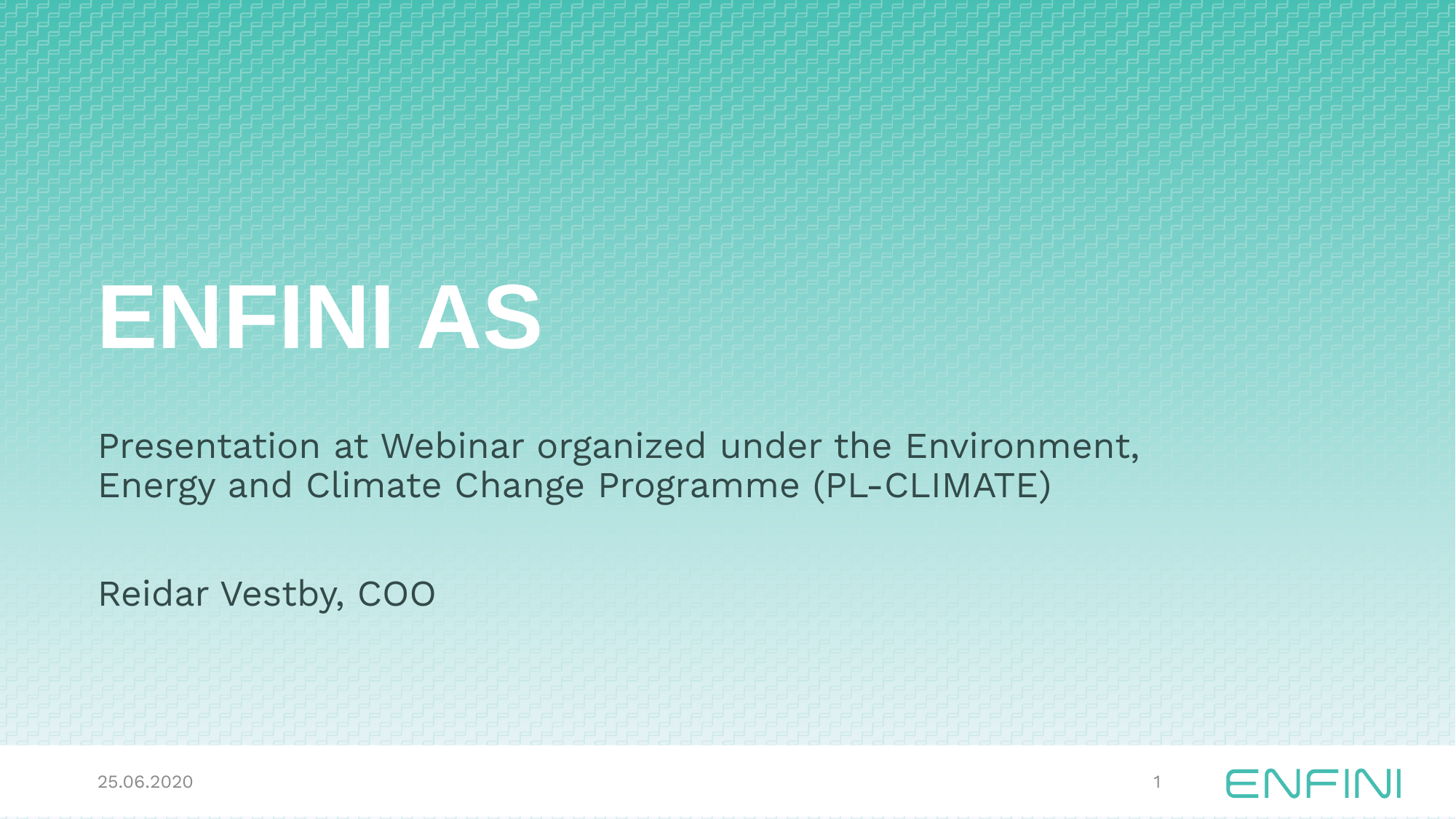

# ENFINI AS
Presentation at Webinar organized under the Environment, Energy and Climate Change Programme (PL-CLIMATE)

Reidar Vestby, COO
25.06.2020

1